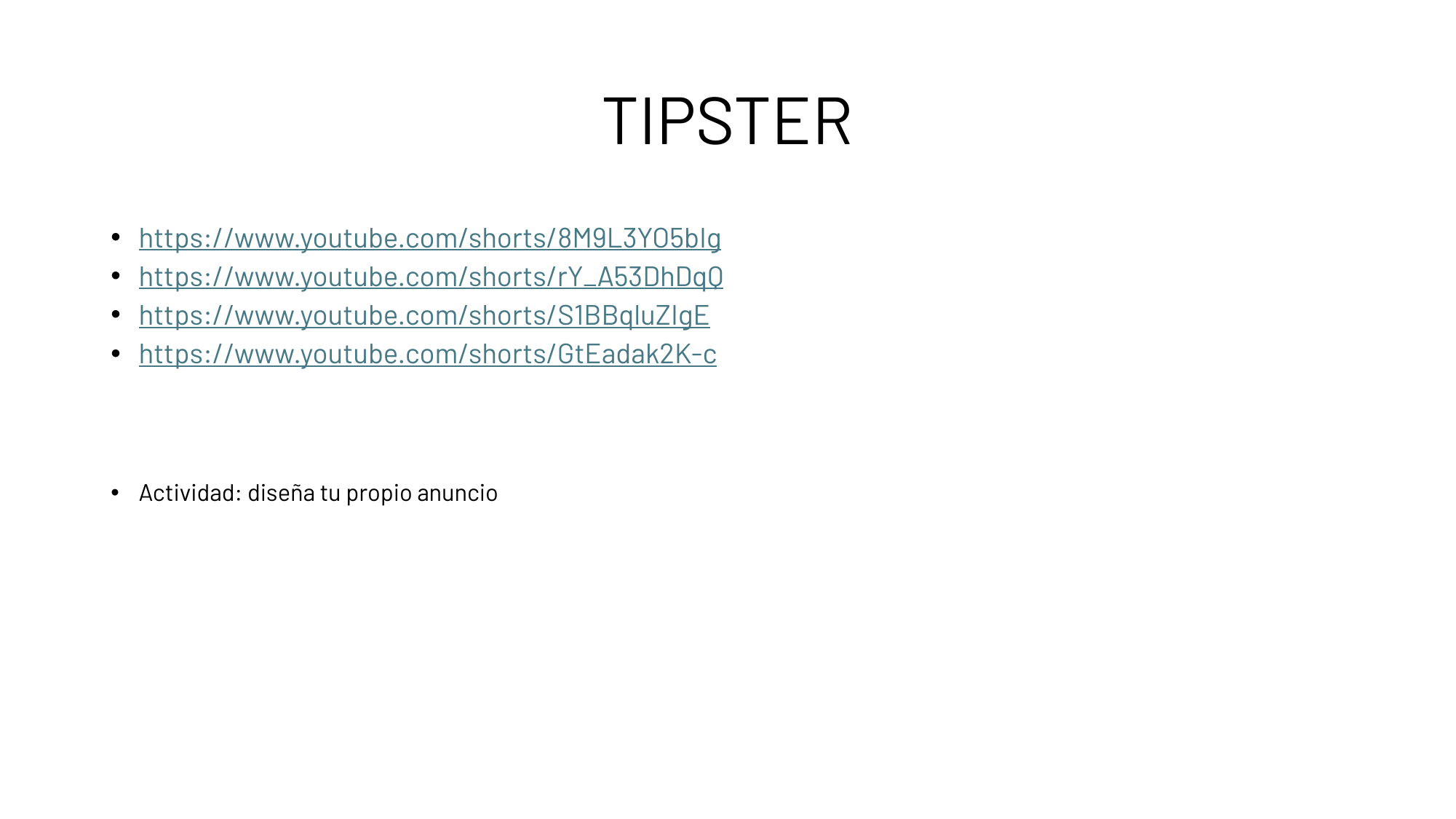

# TIPSTER
https://www.youtube.com/shorts/8M9L3YO5bIg
https://www.youtube.com/shorts/rY_A53DhDqQ
https://www.youtube.com/shorts/S1BBqluZIgE
https://www.youtube.com/shorts/GtEadak2K-c

Actividad: diseña tu propio anuncio